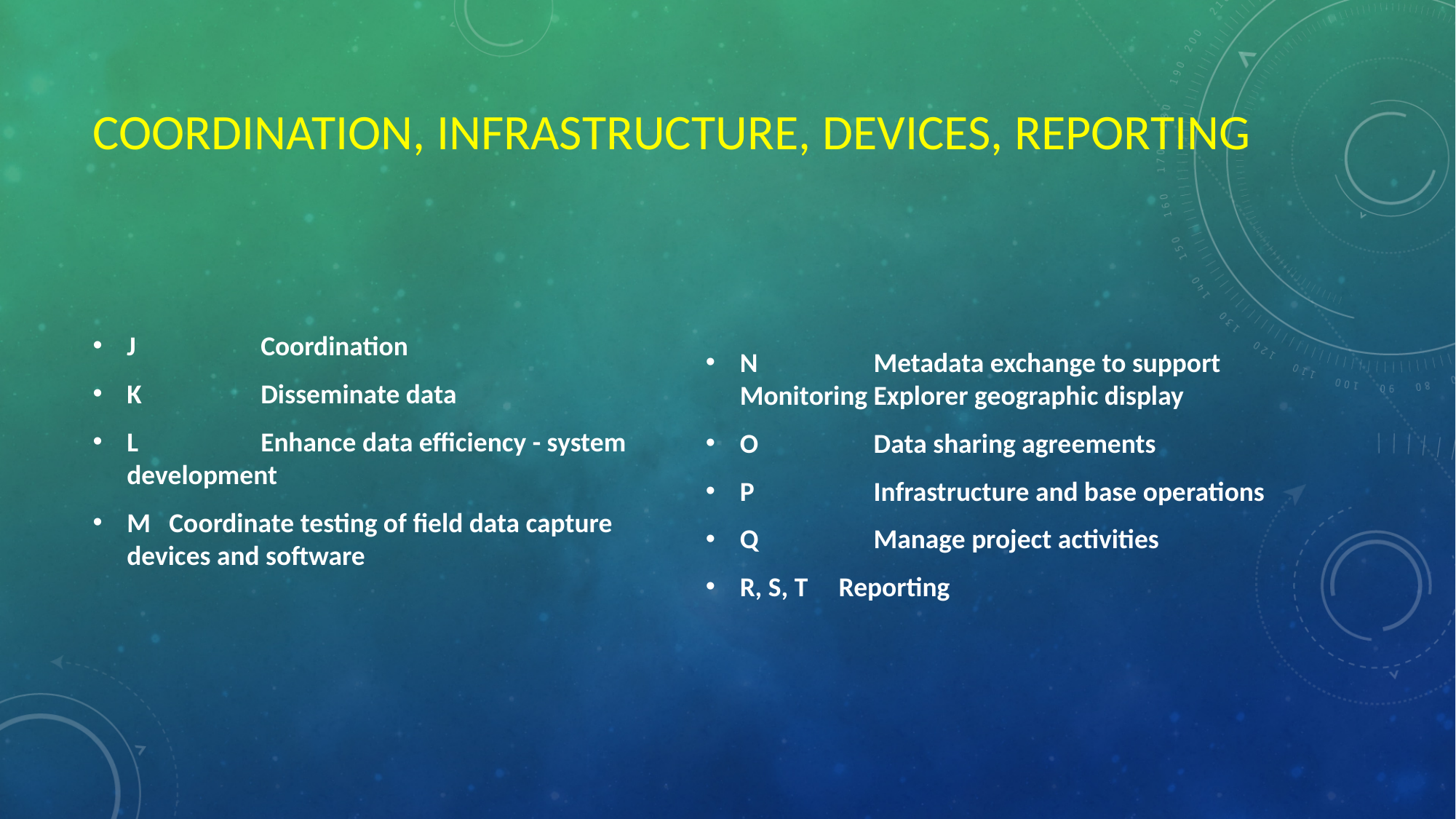

# Coordination, infrastructure, devices, reporting
J	    Coordination
K	    Disseminate data
L	    Enhance data efficiency - system development
M   Coordinate testing of field data capture devices and software

N	    Metadata exchange to support Monitoring Explorer geographic display
O	    Data sharing agreements
P	    Infrastructure and base operations
Q	    Manage project activities
R, S, T     Reporting